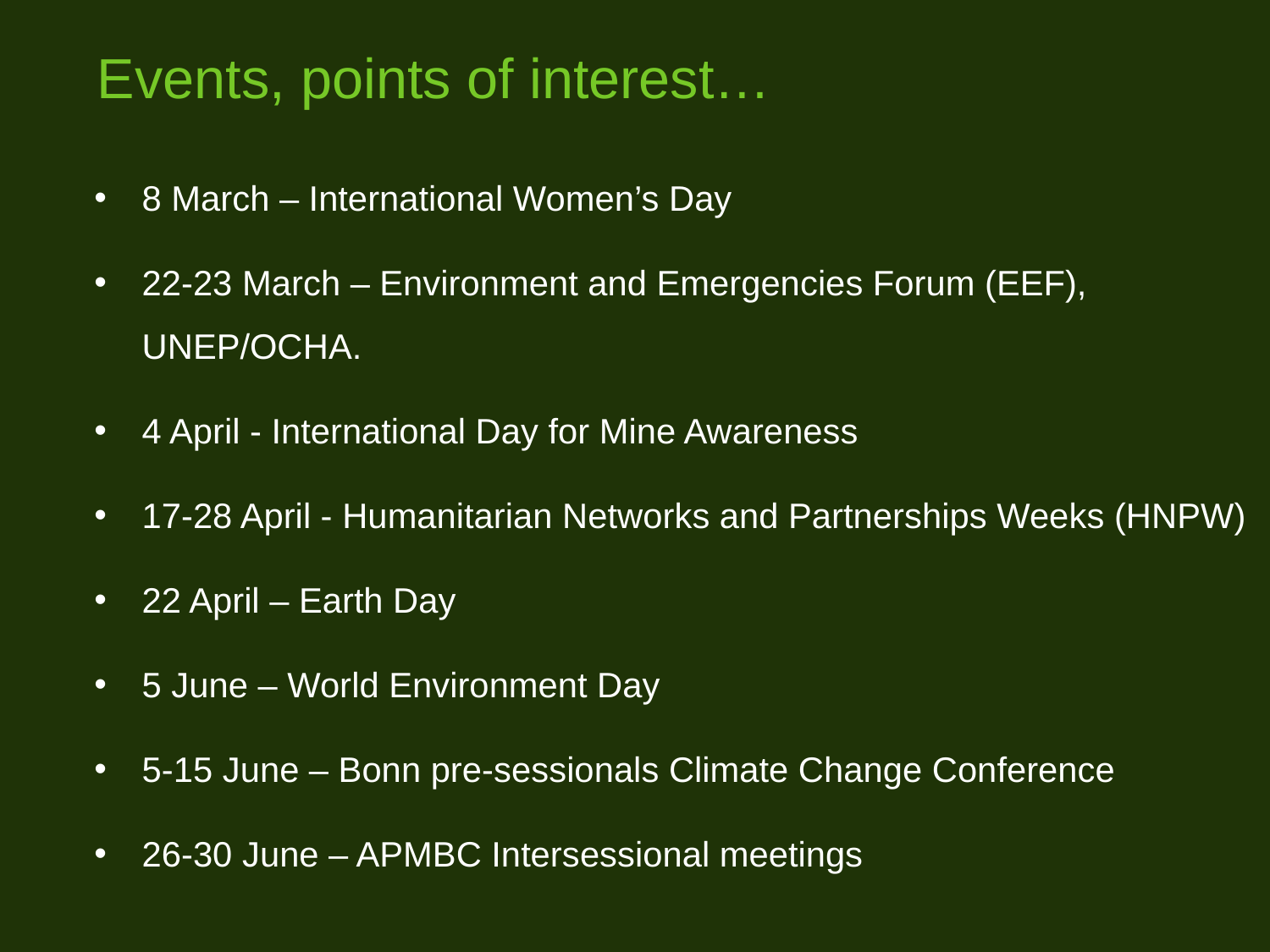

Events, points of interest…

8 March – International Women’s Day
22-23 March – Environment and Emergencies Forum (EEF), UNEP/OCHA.
4 April - International Day for Mine Awareness
17-28 April - Humanitarian Networks and Partnerships Weeks (HNPW)
22 April – Earth Day
5 June – World Environment Day
5-15 June – Bonn pre-sessionals Climate Change Conference
26-30 June – APMBC Intersessional meetings